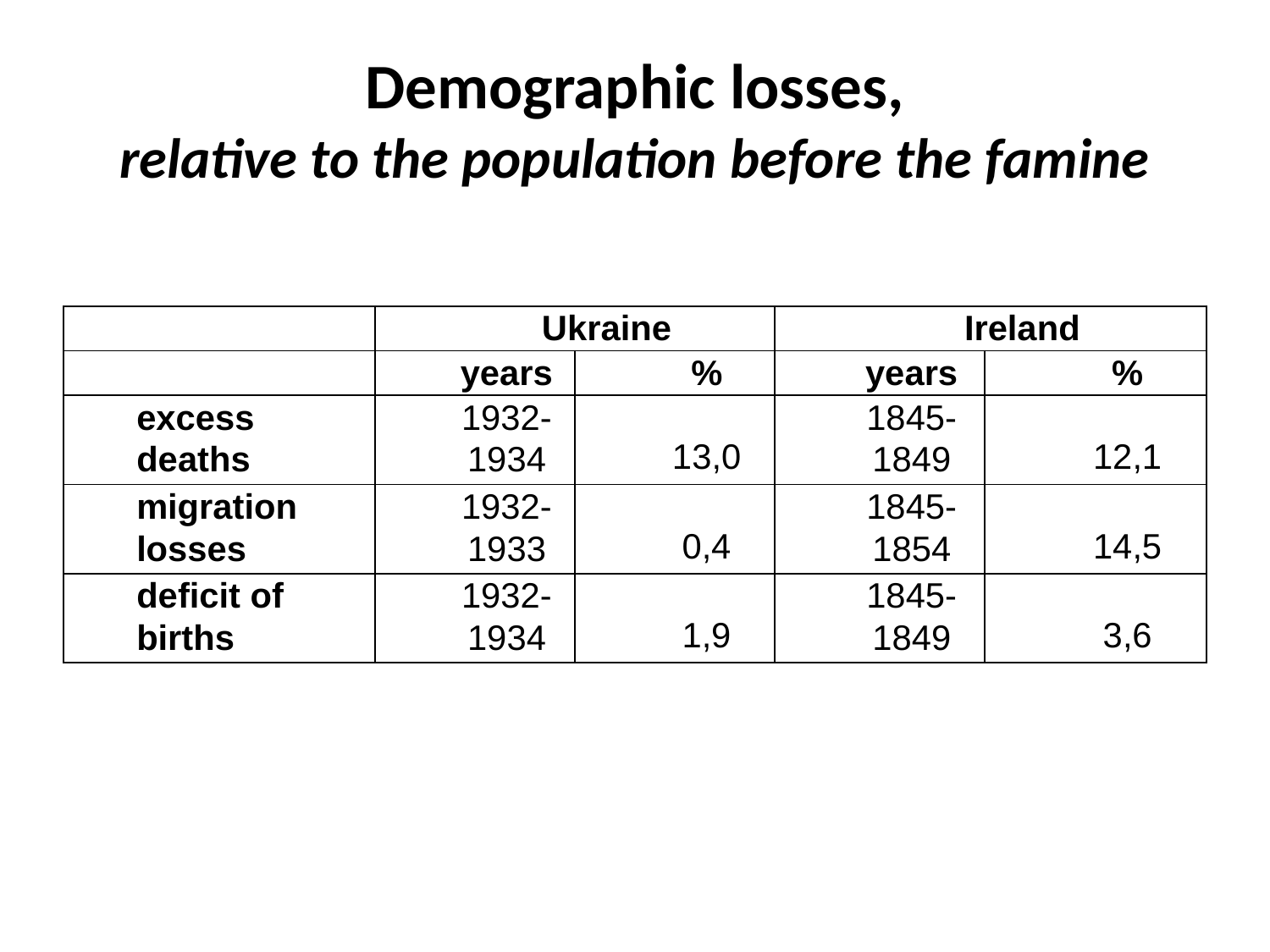

# Demographic losses, relative to the population before the famine
|  | Ukraine |  | Ireland |  |
| --- | --- | --- | --- | --- |
|  | years | % | years | % |
| excess deaths | 1932-1934 | 13,0 | 1845-1849 | 12,1 |
| migration losses | 1932-1933 | 0,4 | 1845-1854 | 14,5 |
| deficit of births | 1932-1934 | 1,9 | 1845-1849 | 3,6 |